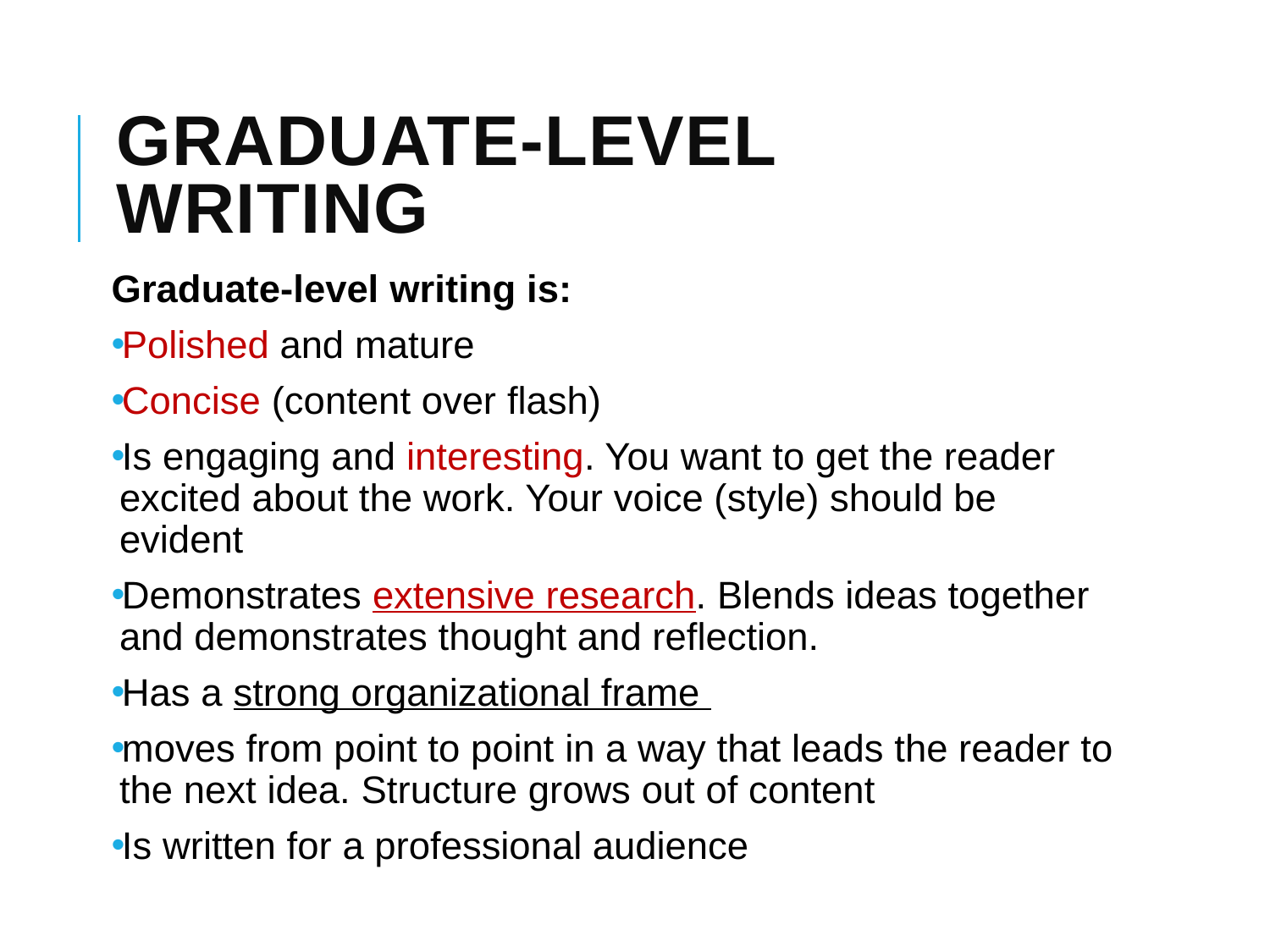

# Graduate-level writing
Graduate-level writing is:
Polished and mature
Concise (content over flash)
Is engaging and interesting. You want to get the reader excited about the work. Your voice (style) should be evident
Demonstrates extensive research. Blends ideas together and demonstrates thought and reflection.
Has a strong organizational frame
moves from point to point in a way that leads the reader to the next idea. Structure grows out of content
Is written for a professional audience